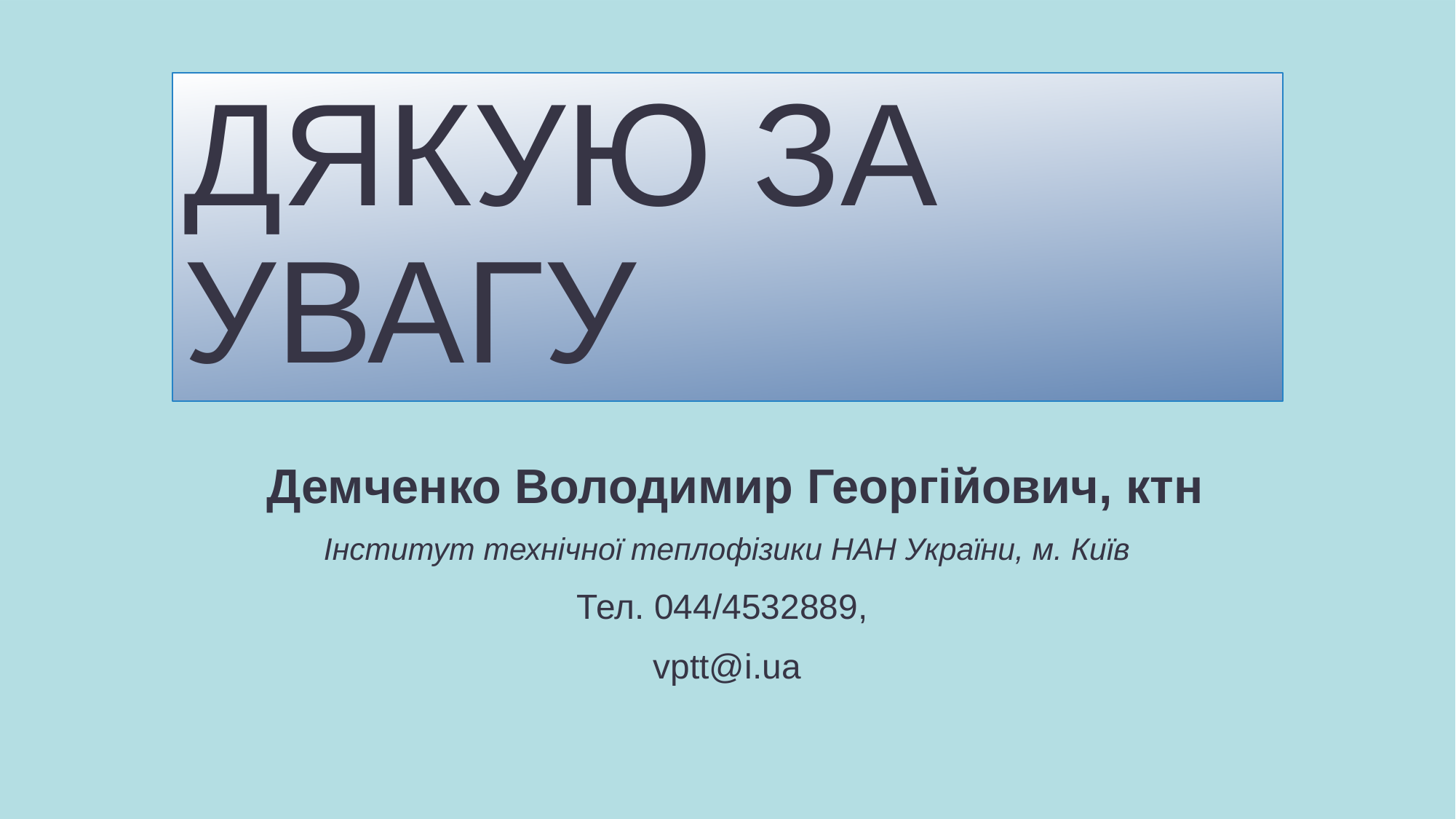

# Дякую за увагу
Демченко Володимир Георгійович, ктн

Інститут технічної теплофізики НАН України, м. Київ
Тел. 044/4532889,
vptt@i.ua